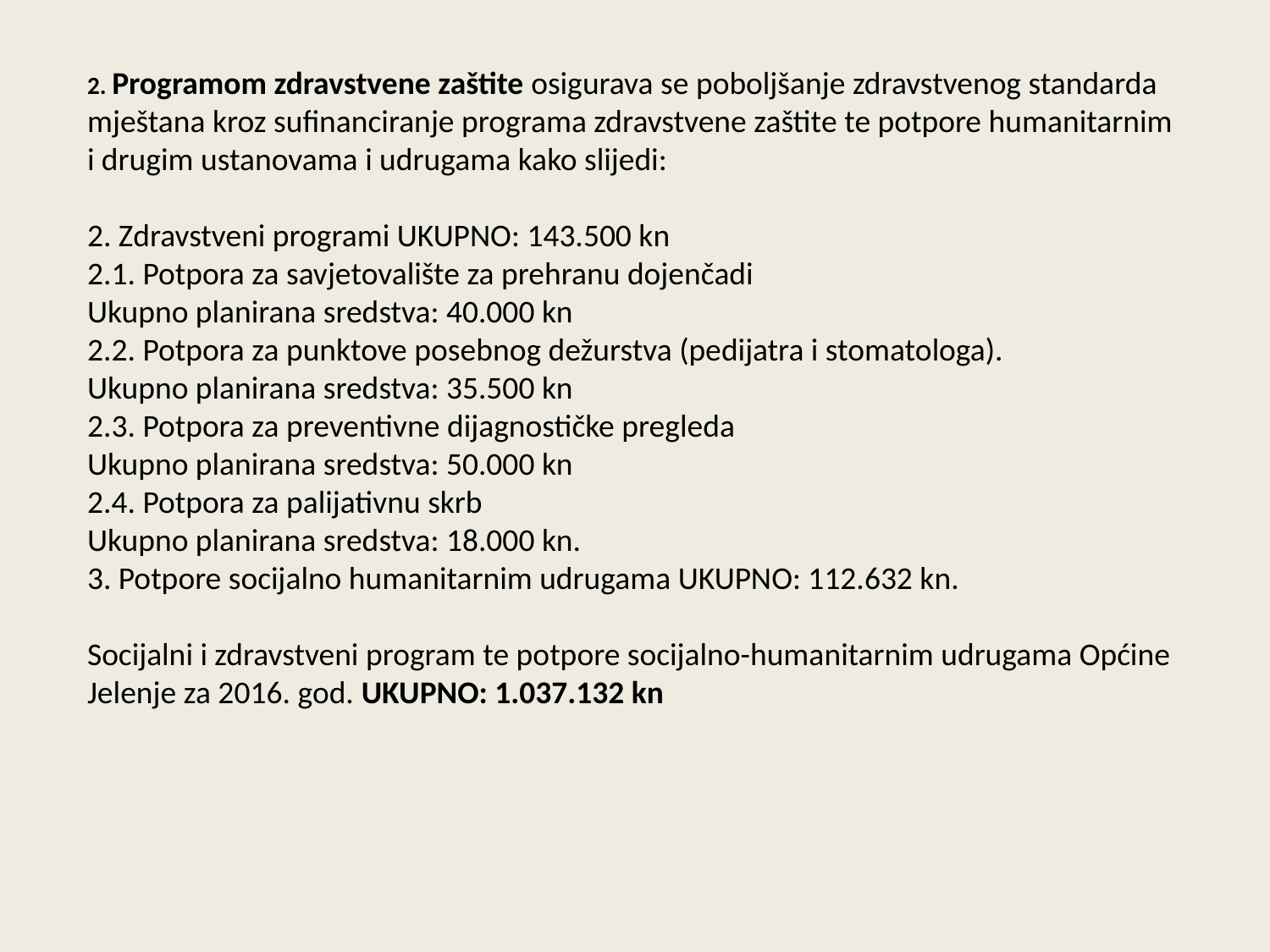

2. Programom zdravstvene zaštite osigurava se poboljšanje zdravstvenog standarda mještana kroz sufinanciranje programa zdravstvene zaštite te potpore humanitarnim i drugim ustanovama i udrugama kako slijedi:

2. Zdravstveni programi UKUPNO: 143.500 kn
2.1. Potpora za savjetovalište za prehranu dojenčadi
Ukupno planirana sredstva: 40.000 kn
2.2. Potpora za punktove posebnog dežurstva (pedijatra i stomatologa).
Ukupno planirana sredstva: 35.500 kn
2.3. Potpora za preventivne dijagnostičke pregleda
Ukupno planirana sredstva: 50.000 kn
2.4. Potpora za palijativnu skrb
Ukupno planirana sredstva: 18.000 kn.
3. Potpore socijalno humanitarnim udrugama UKUPNO: 112.632 kn.

Socijalni i zdravstveni program te potpore socijalno-humanitarnim udrugama Općine Jelenje za 2016. god. UKUPNO: 1.037.132 kn